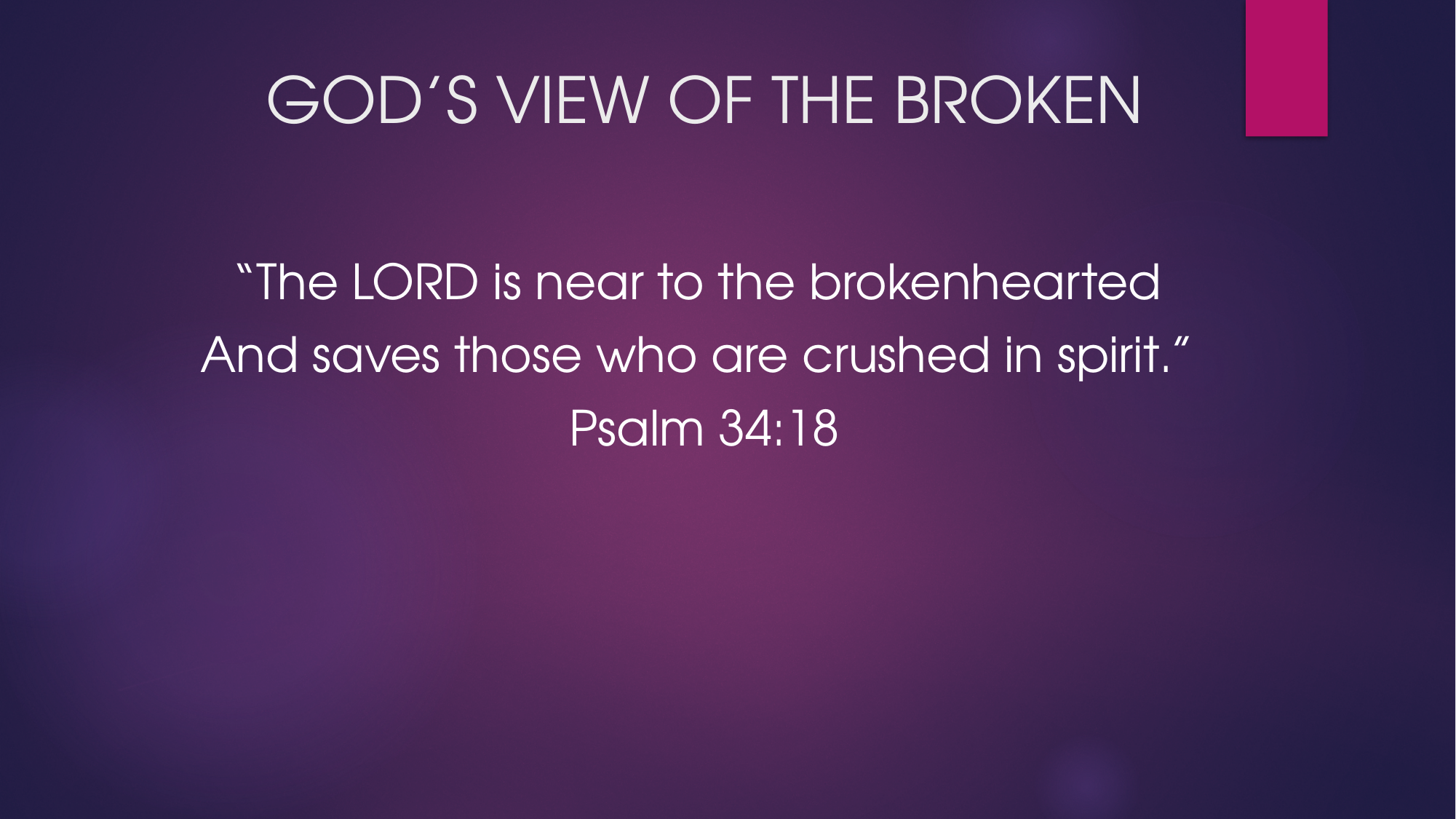

# GOD’S VIEW OF THE BROKEN
“The LORD is near to the brokenhearted
And saves those who are crushed in spirit.”
Psalm 34:18